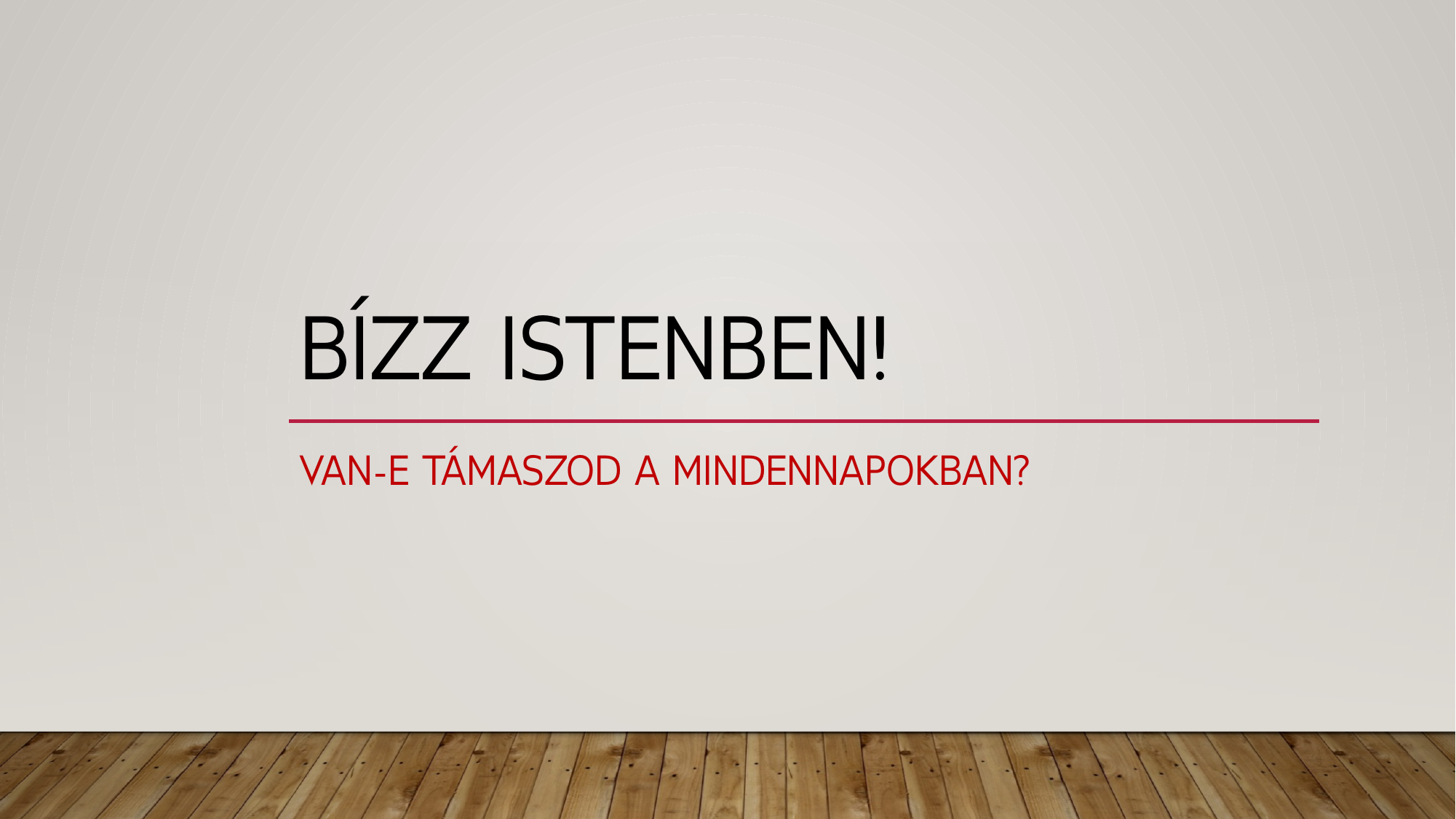

# BÍZZ ISTENBEN!
VAN-E TÁMASZOD A MINDENNAPOKBAN?